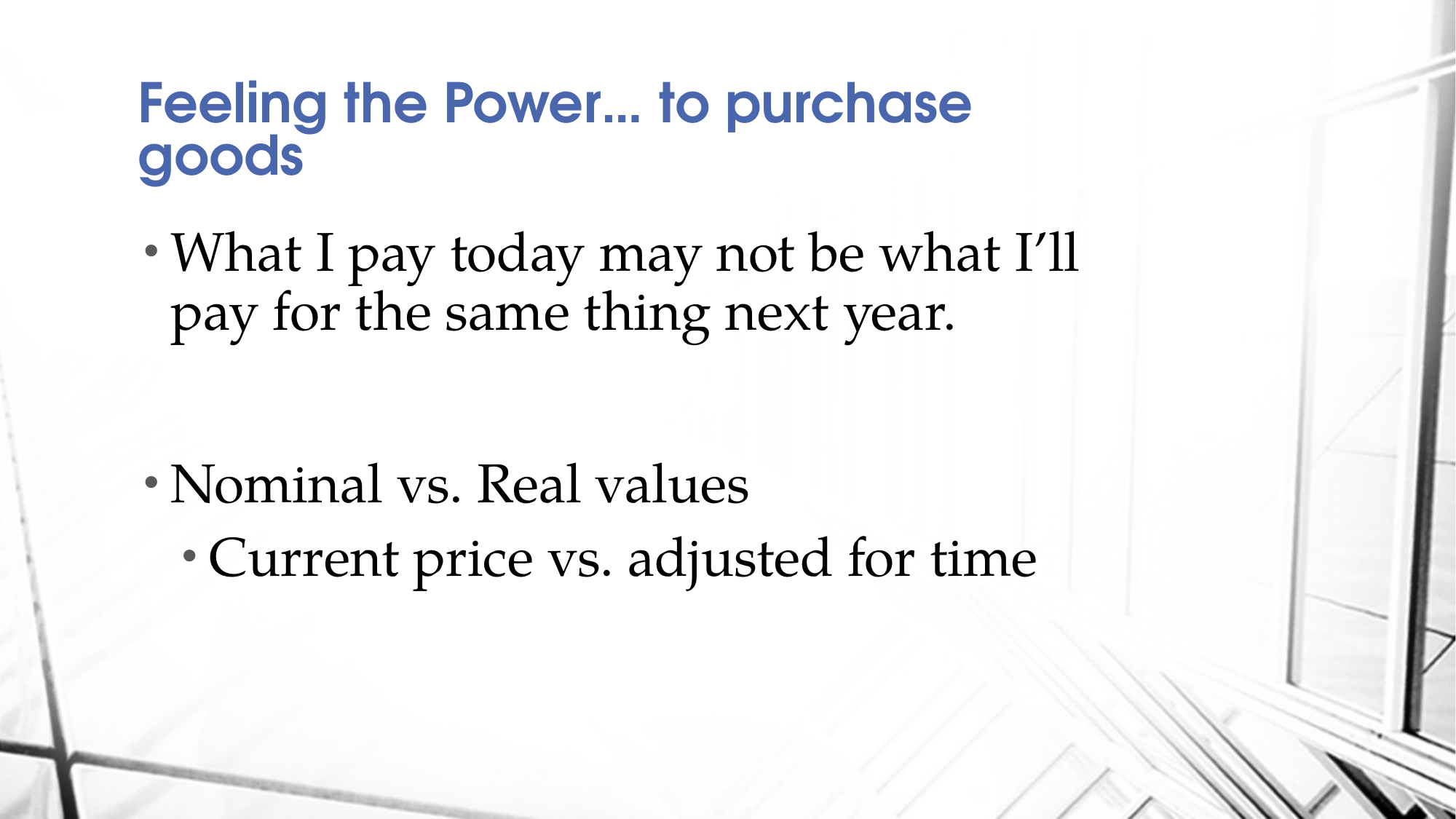

# Feeling the Power… to purchase goods
What I pay today may not be what I’ll pay for the same thing next year.

Nominal vs. Real values
Current price vs. adjusted for time